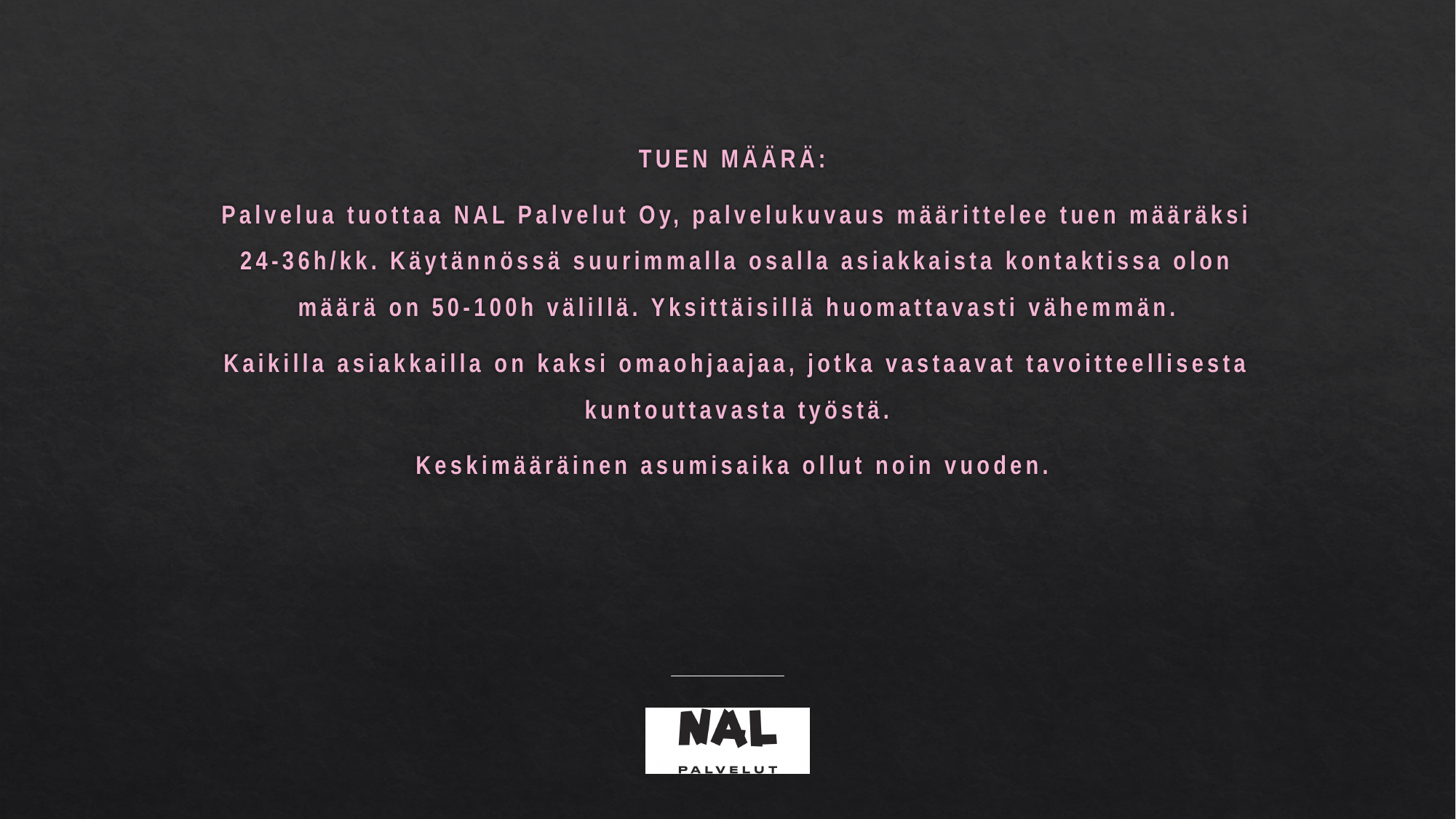

TUEN MÄÄRÄ:
Palvelua tuottaa NAL Palvelut Oy, palvelukuvaus määrittelee tuen määräksi 24-36h/kk. Käytännössä suurimmalla osalla asiakkaista kontaktissa olon määrä on 50-100h välillä. Yksittäisillä huomattavasti vähemmän.
Kaikilla asiakkailla on kaksi omaohjaajaa, jotka vastaavat tavoitteellisesta kuntouttavasta työstä.
Keskimääräinen asumisaika ollut noin vuoden.

#